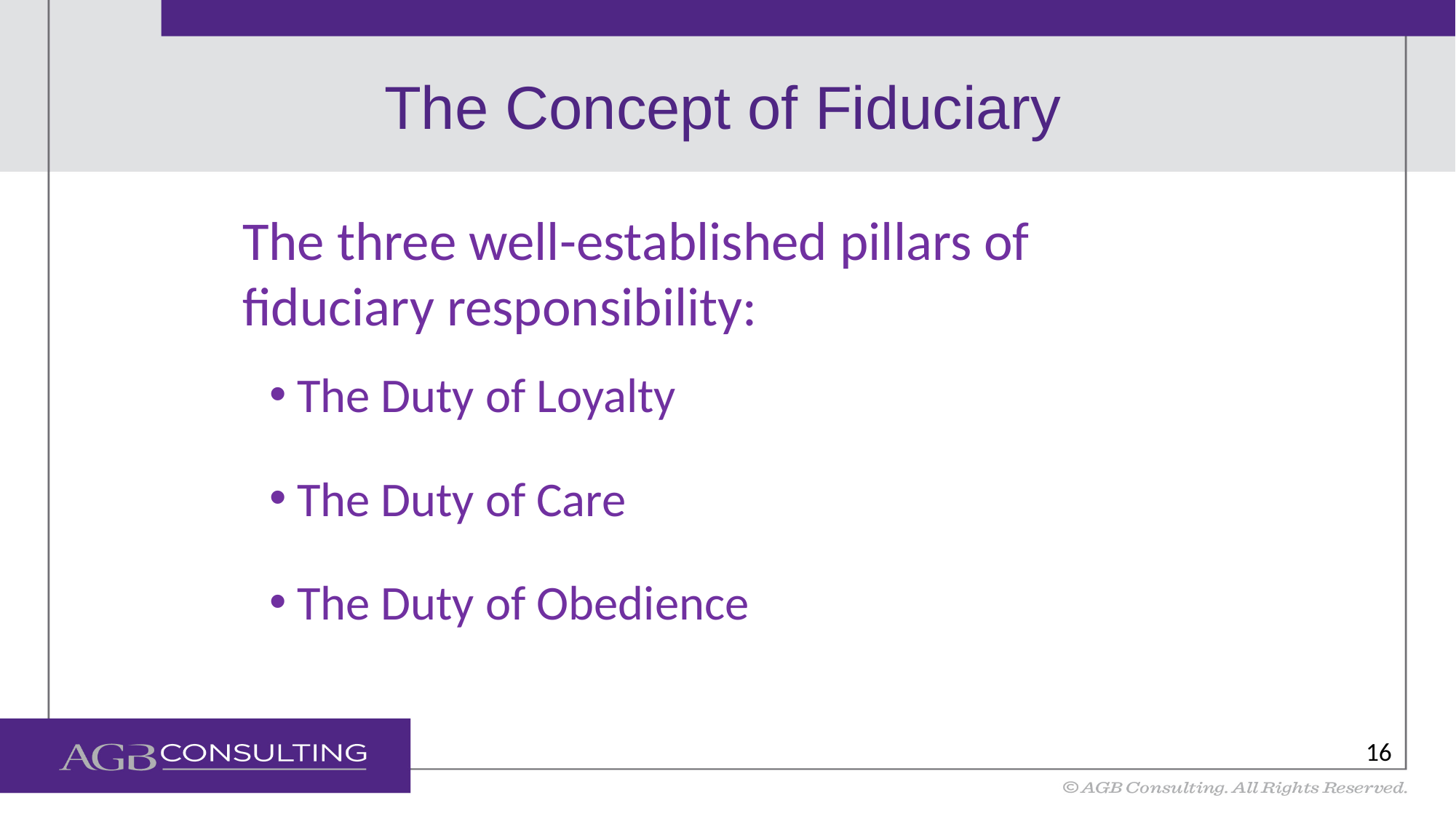

# The Concept of Fiduciary
The three well-established pillars of
fiduciary responsibility:
The Duty of Loyalty
The Duty of Care
The Duty of Obedience